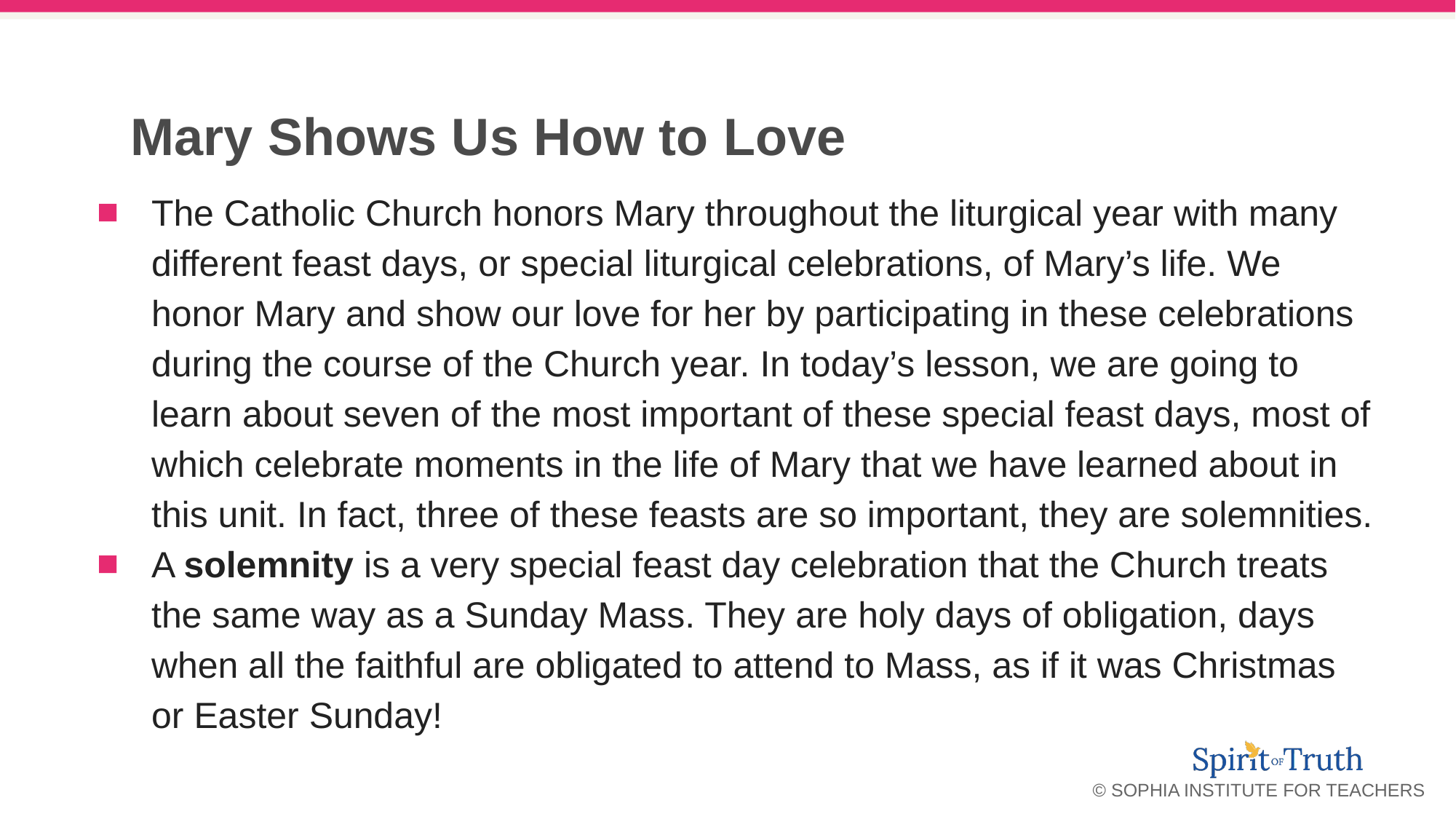

# Mary Shows Us How to Love
The Catholic Church honors Mary throughout the liturgical year with many different feast days, or special liturgical celebrations, of Mary’s life. We honor Mary and show our love for her by participating in these celebrations during the course of the Church year. In today’s lesson, we are going to learn about seven of the most important of these special feast days, most of which celebrate moments in the life of Mary that we have learned about in this unit. In fact, three of these feasts are so important, they are solemnities.
A solemnity is a very special feast day celebration that the Church treats the same way as a Sunday Mass. They are holy days of obligation, days when all the faithful are obligated to attend to Mass, as if it was Christmas or Easter Sunday!